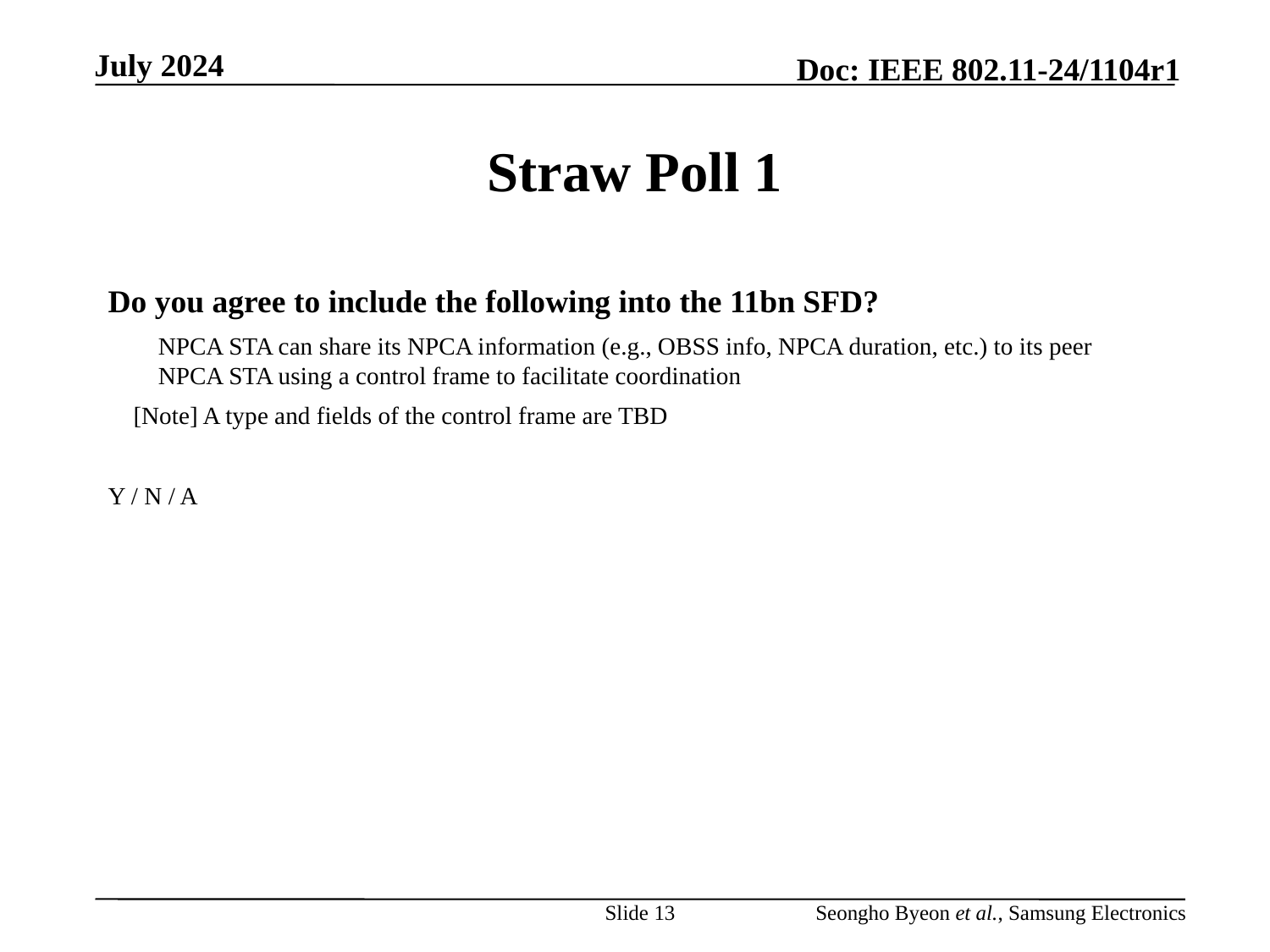

# Straw Poll 1
Do you agree to include the following into the 11bn SFD?
NPCA STA can share its NPCA information (e.g., OBSS info, NPCA duration, etc.) to its peer NPCA STA using a control frame to facilitate coordination
[Note] A type and fields of the control frame are TBD

Y / N / A
Slide 13
Seongho Byeon et al., Samsung Electronics